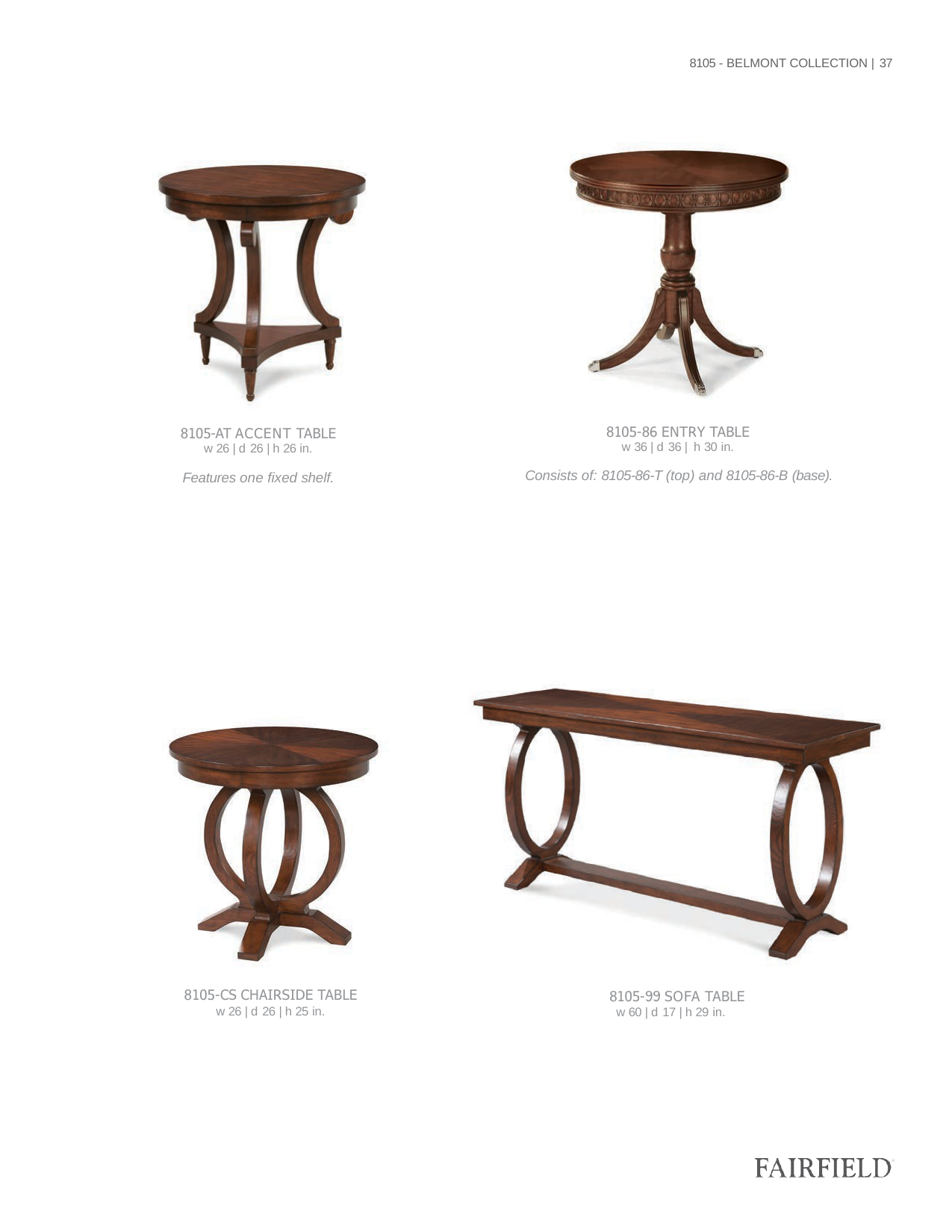

8105 - BELMONT COLLECTION | 37

| 8105-86 ENTRY TABLE w 36 | d 36 | h 30 in. |
| --- |
| Consists of: 8105-86-T (top) and 8105-86-B (base). |
| 8105-AT ACCENT TABLE w 26 | d 26 | h 26 in. |
| --- |
| Features one fixed shelf. |

8105-CS CHAIRSIDE TABLE
w 26 | d 26 | h 25 in.
8105-99 SOFA TABLE
w 60 | d 17 | h 29 in.